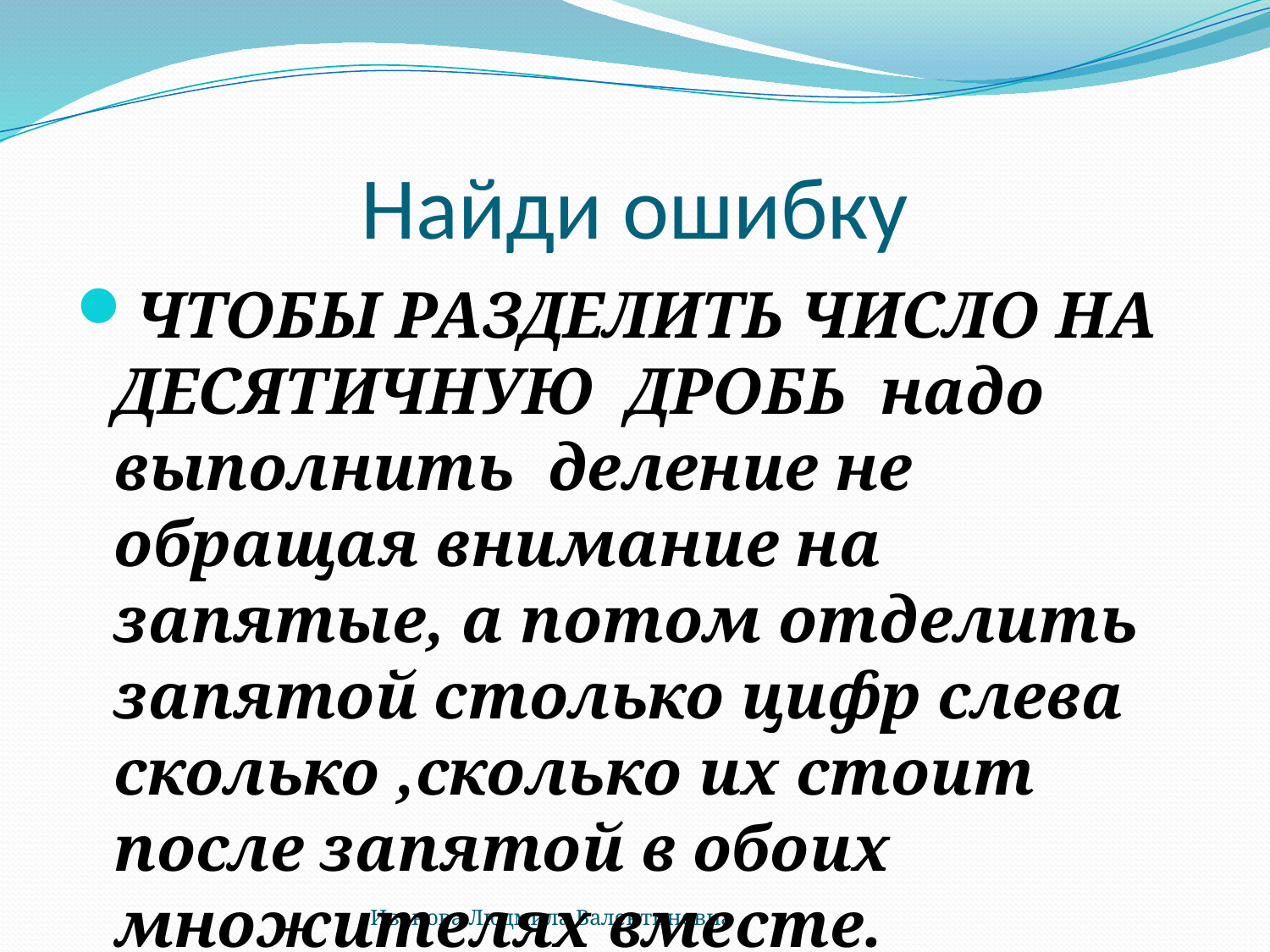

# Найди ошибку
ЧТОБЫ РАЗДЕЛИТЬ ЧИСЛО НА  ДЕСЯТИЧНУЮ  ДРОБЬ  надо выполнить  деление не обращая внимание на запятые, а потом отделить запятой столько цифр слева сколько ,сколько их стоит после запятой в обоих множителях вместе.
Иванова Людмила Валентиновна